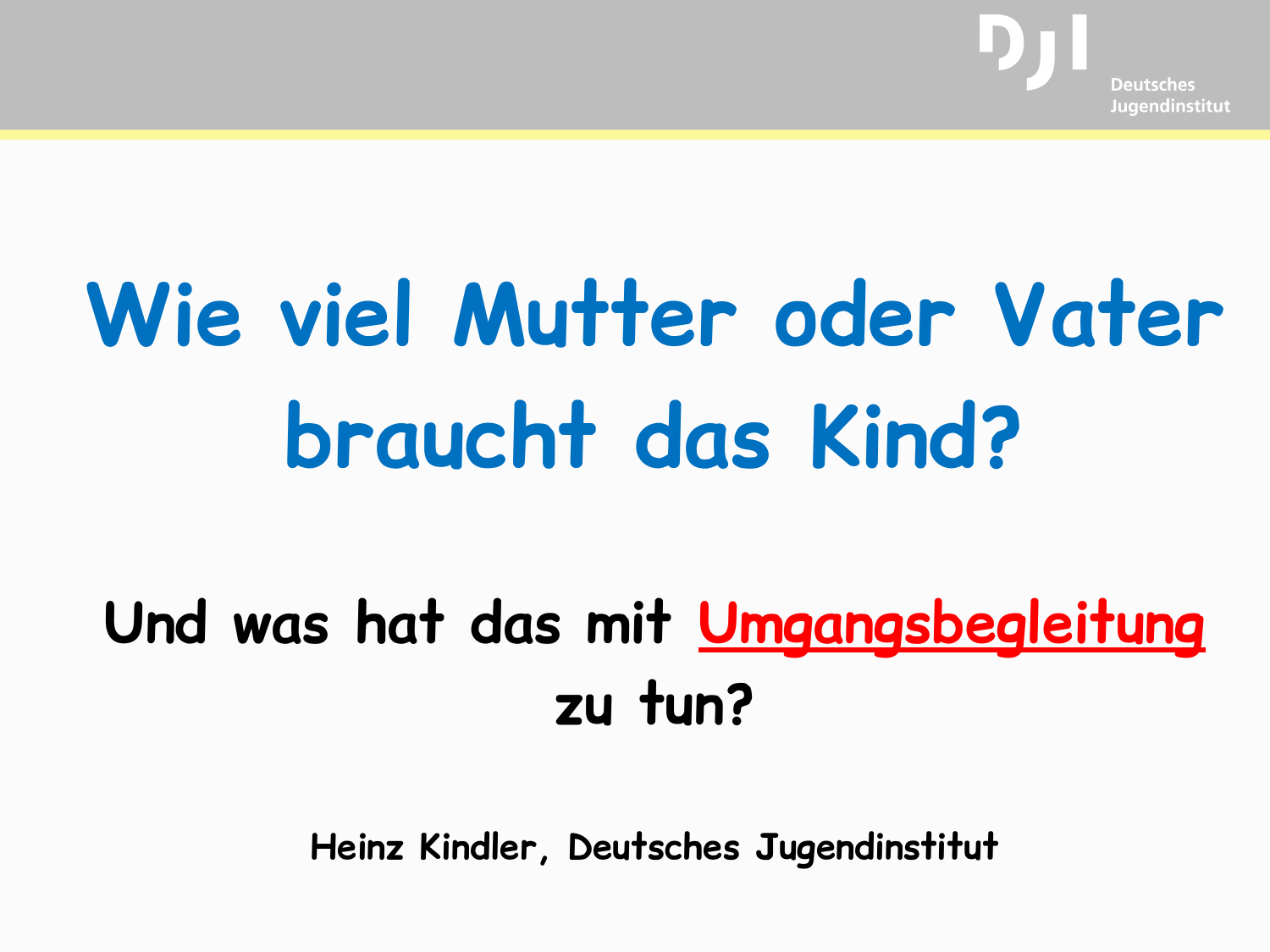

# Wie viel Mutter oder Vater braucht das Kind?

Und was hat das mit Umgangsbegleitung zu tun?

Heinz Kindler, Deutsches Jugendinstitut